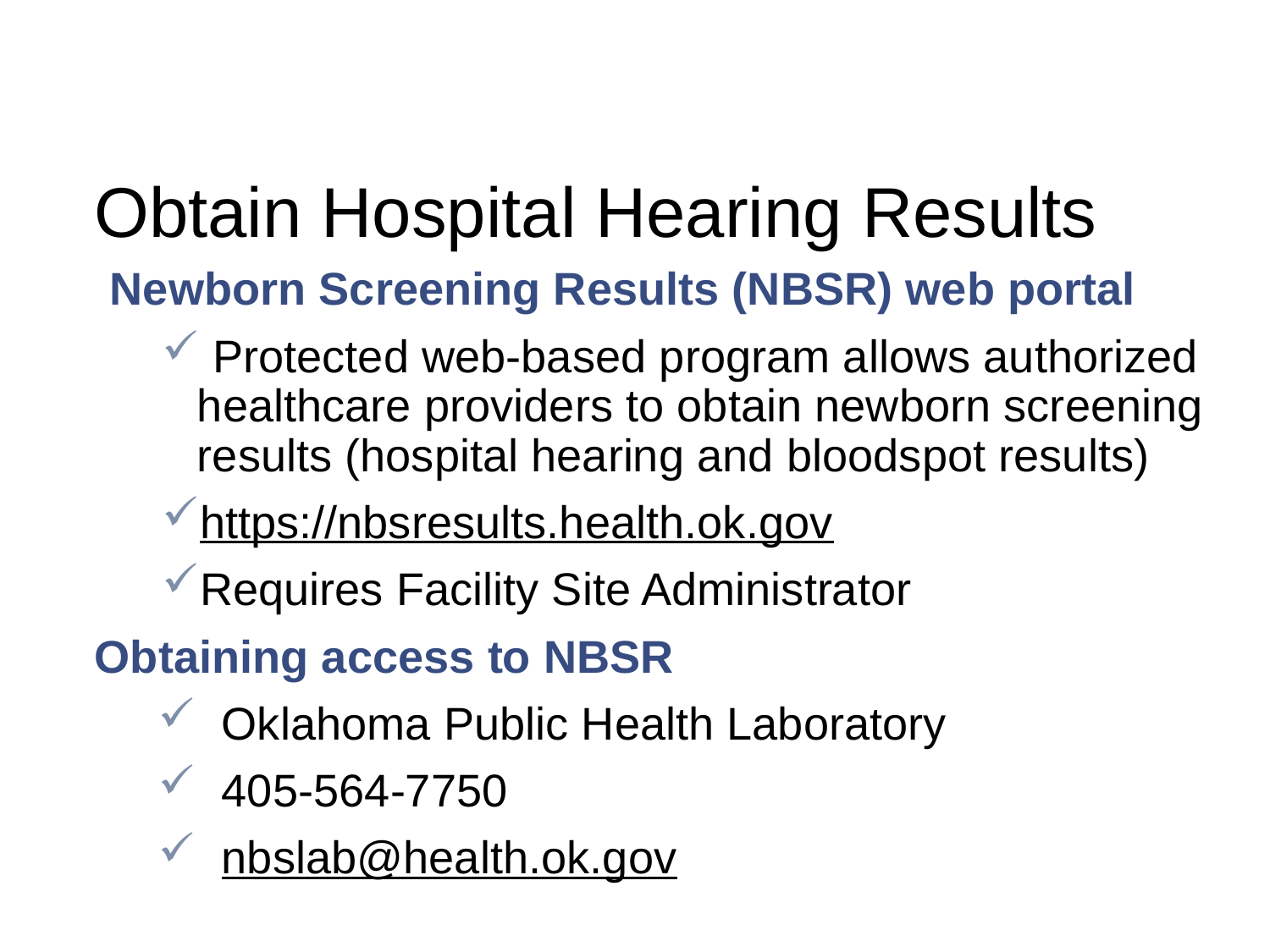

# Obtain Hospital Hearing Results
Newborn Screening Results (NBSR) web portal
 Protected web-based program allows authorized healthcare providers to obtain newborn screening results (hospital hearing and bloodspot results)
https://nbsresults.health.ok.gov
Requires Facility Site Administrator
Obtaining access to NBSR
Oklahoma Public Health Laboratory
405-564-7750
nbslab@health.ok.gov
40